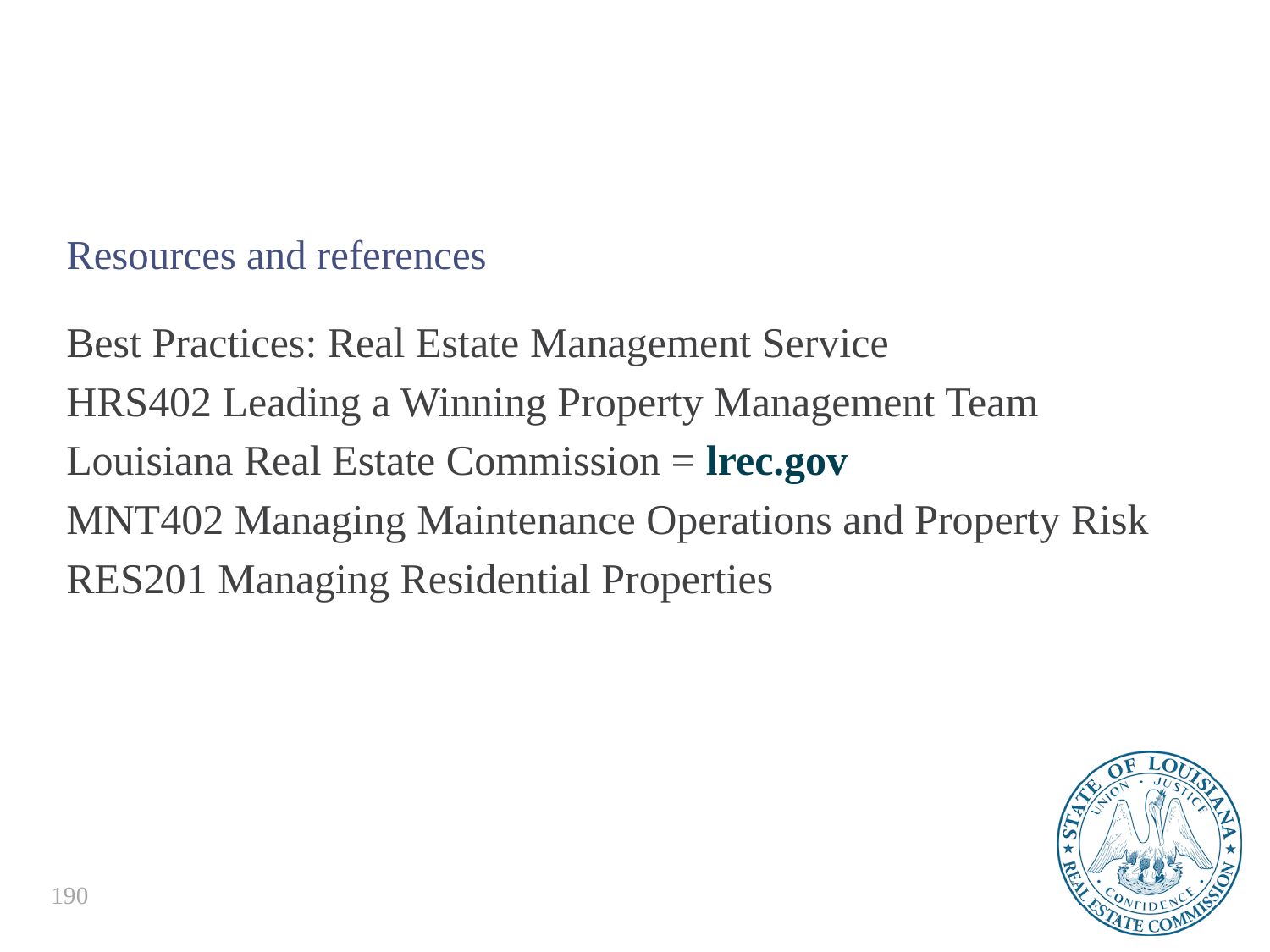

Resources and references
Best Practices: Real Estate Management Service
HRS402 Leading a Winning Property Management Team
Louisiana Real Estate Commission = lrec.gov
MNT402 Managing Maintenance Operations and Property Risk
RES201 Managing Residential Properties

190